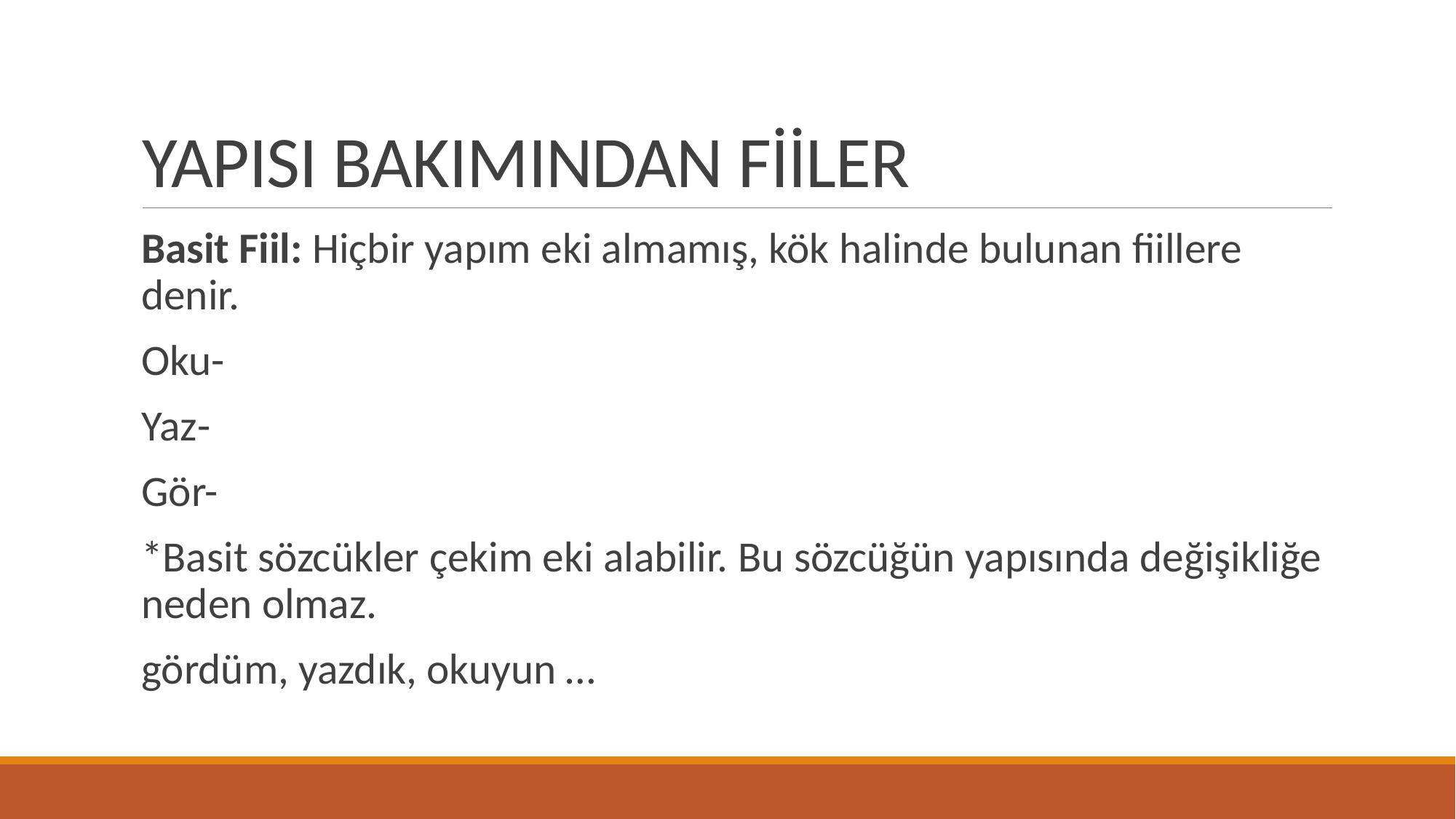

# YAPISI BAKIMINDAN FİİLER
Basit Fiil: Hiçbir yapım eki almamış, kök halinde bulunan fiillere denir.
Oku-
Yaz-
Gör-
*Basit sözcükler çekim eki alabilir. Bu sözcüğün yapısında değişikliğe neden olmaz.
gördüm, yazdık, okuyun …